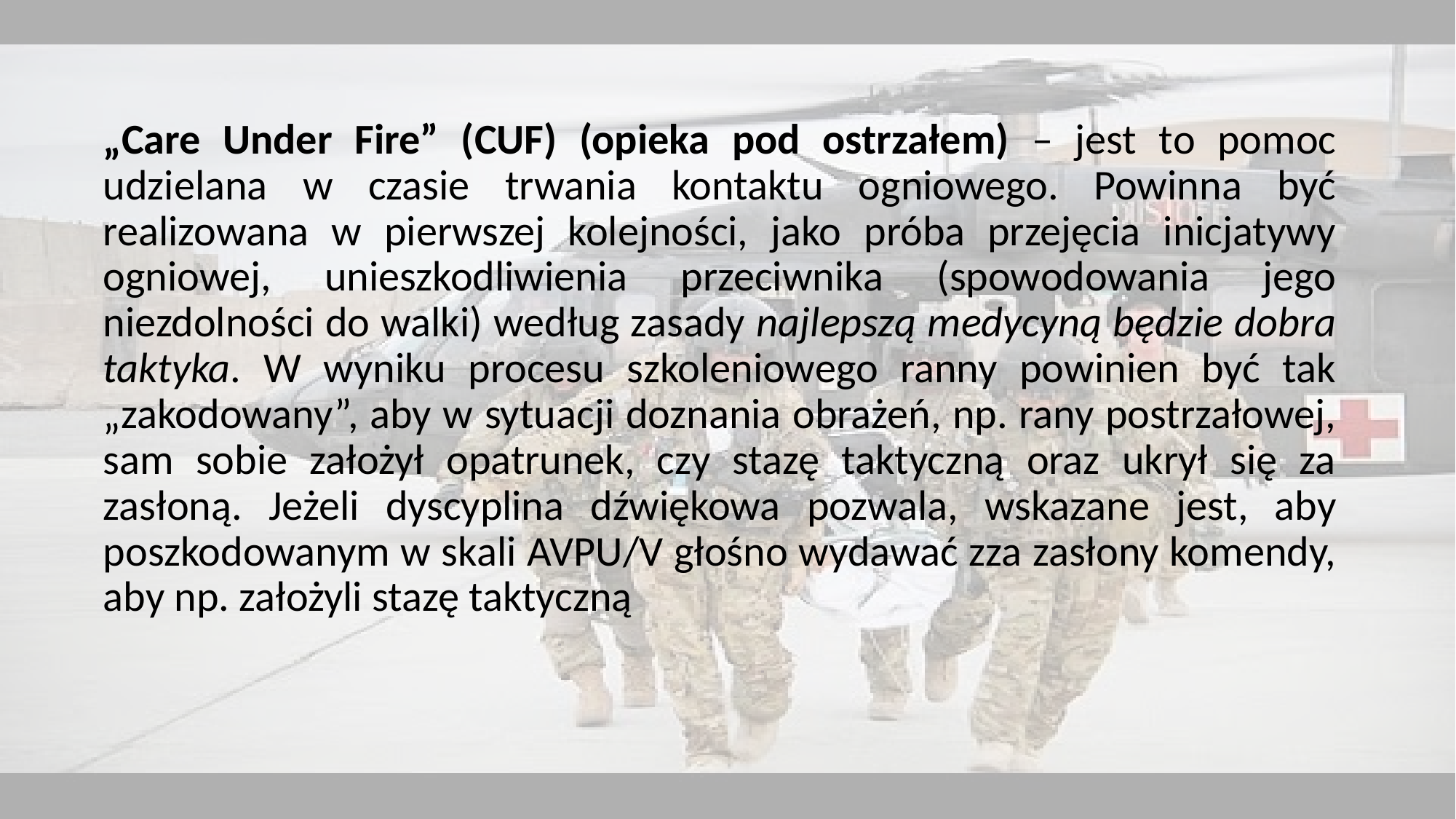

„Care Under Fire” (CUF) (opieka pod ostrzałem) – jest to pomoc udzielana w czasie trwania kontaktu ogniowego. Powinna być realizowana w pierwszej kolejności, jako próba przejęcia inicjatywy ogniowej, unieszkodliwienia przeciwnika (spowodowania jego niezdolności do walki) według zasady najlepszą medycyną będzie dobra taktyka. W wyniku procesu szkoleniowego ranny powinien być tak „zakodowany”, aby w sytuacji doznania obrażeń, np. rany postrzałowej, sam sobie założył opatrunek, czy stazę taktyczną oraz ukrył się za zasłoną. Jeżeli dyscyplina dźwiękowa pozwala, wskazane jest, aby poszkodowanym w skali AVPU/V głośno wydawać zza zasłony komendy, aby np. założyli stazę taktyczną